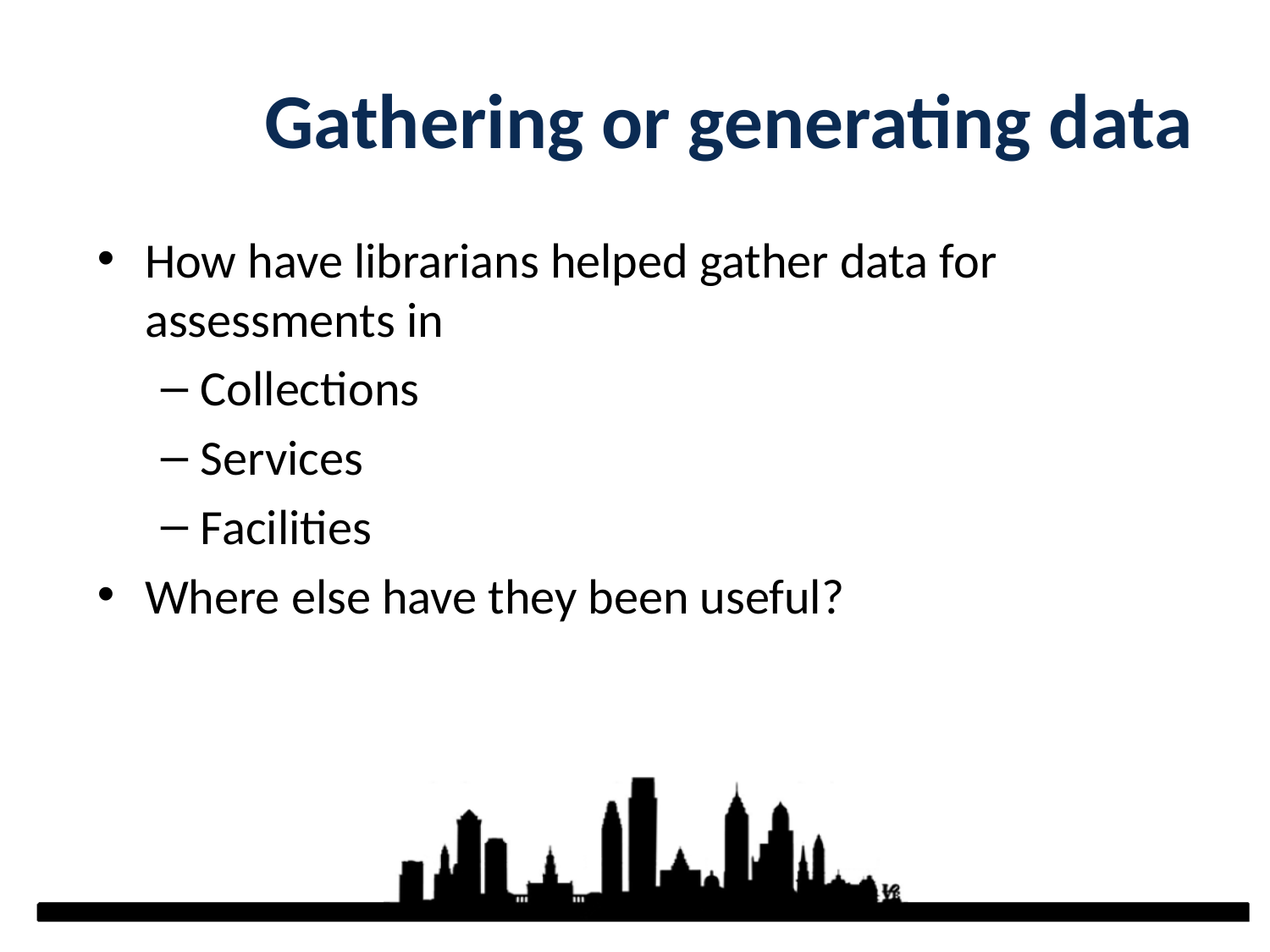

# Gathering or generating data
How have librarians helped gather data for assessments in
Collections
Services
Facilities
Where else have they been useful?